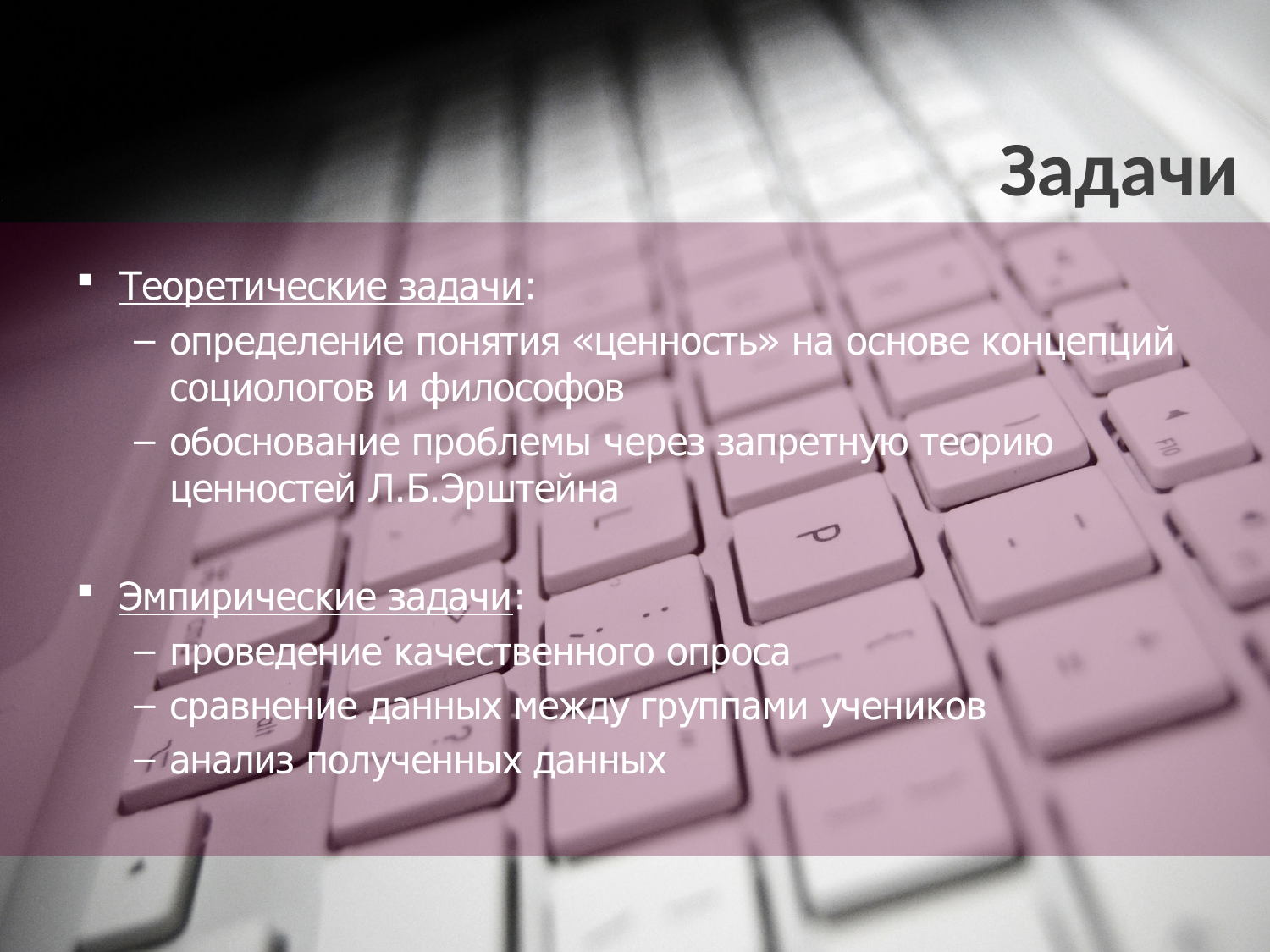

Задачи

Теоретические задачи:
определение понятия «ценность» на основе концепций социологов и философов
обоснование проблемы через запретную теорию ценностей Л.Б.Эрштейна

Эмпирические задачи:
проведение качественного опроса
сравнение данных между группами учеников
анализ полученных данных